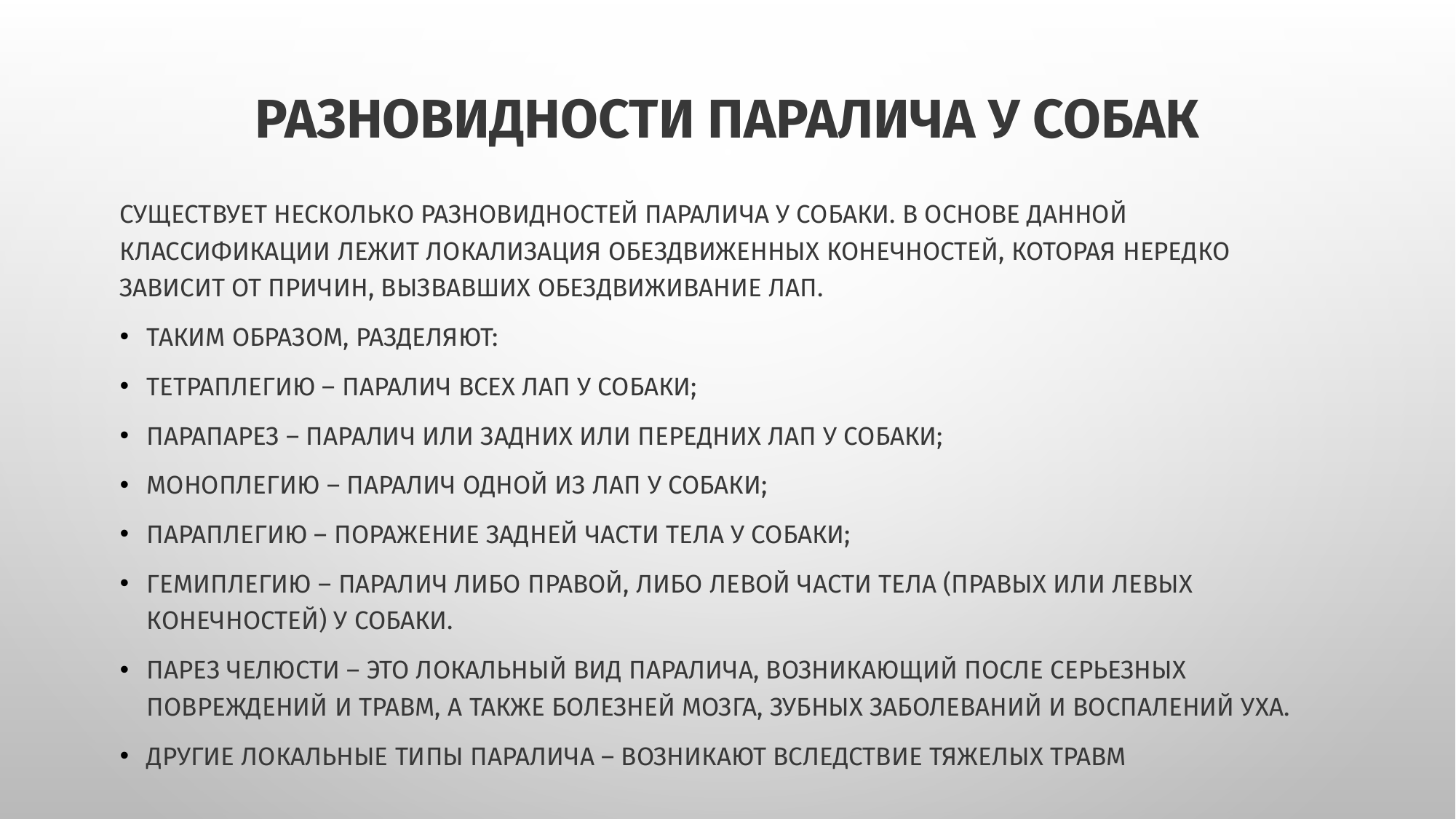

# Разновидности паралича у собак
Существует несколько разновидностей паралича у собаки. В основе данной классификации лежит локализация обездвиженных конечностей, которая нередко зависит от причин, вызвавших обездвиживание лап.
Таким образом, разделяют:
Тетраплегию – паралич всех лап у собаки;
Парапарез – паралич или задних или передних лап у собаки;
Моноплегию – паралич одной из лап у собаки;
Параплегию – поражение задней части тела у собаки;
Гемиплегию – паралич либо правой, либо левой части тела (правых или левых конечностей) у собаки.
Парез челюсти – это локальный вид паралича, возникающий после серьезных повреждений и травм, а также болезней мозга, зубных заболеваний и воспалений уха.
Другие локальные типы паралича – возникают вследствие тяжелых травм